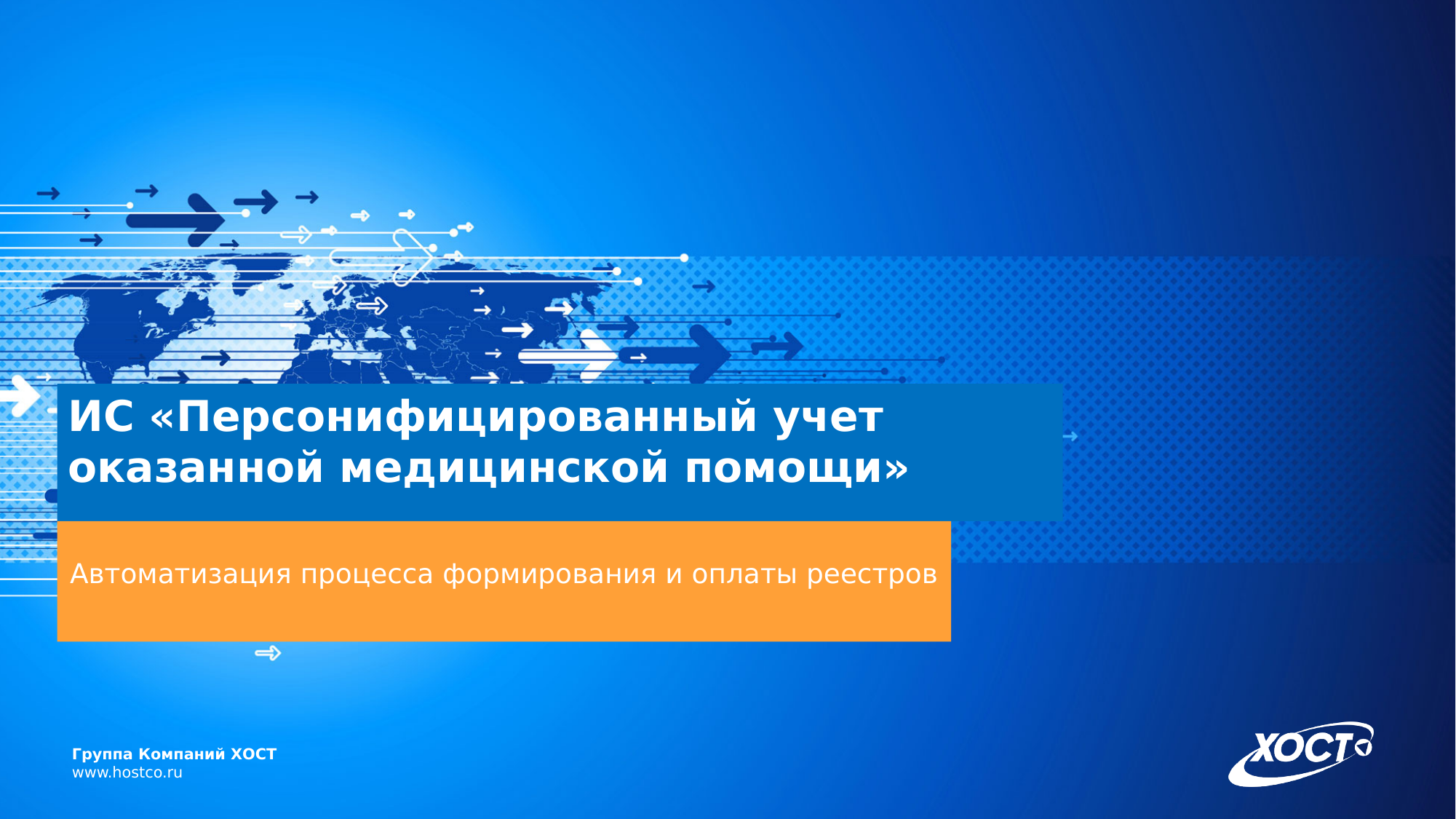

ИС «Персонифицированный учет оказанной медицинской помощи»

Автоматизация процесса формирования и оплаты реестров